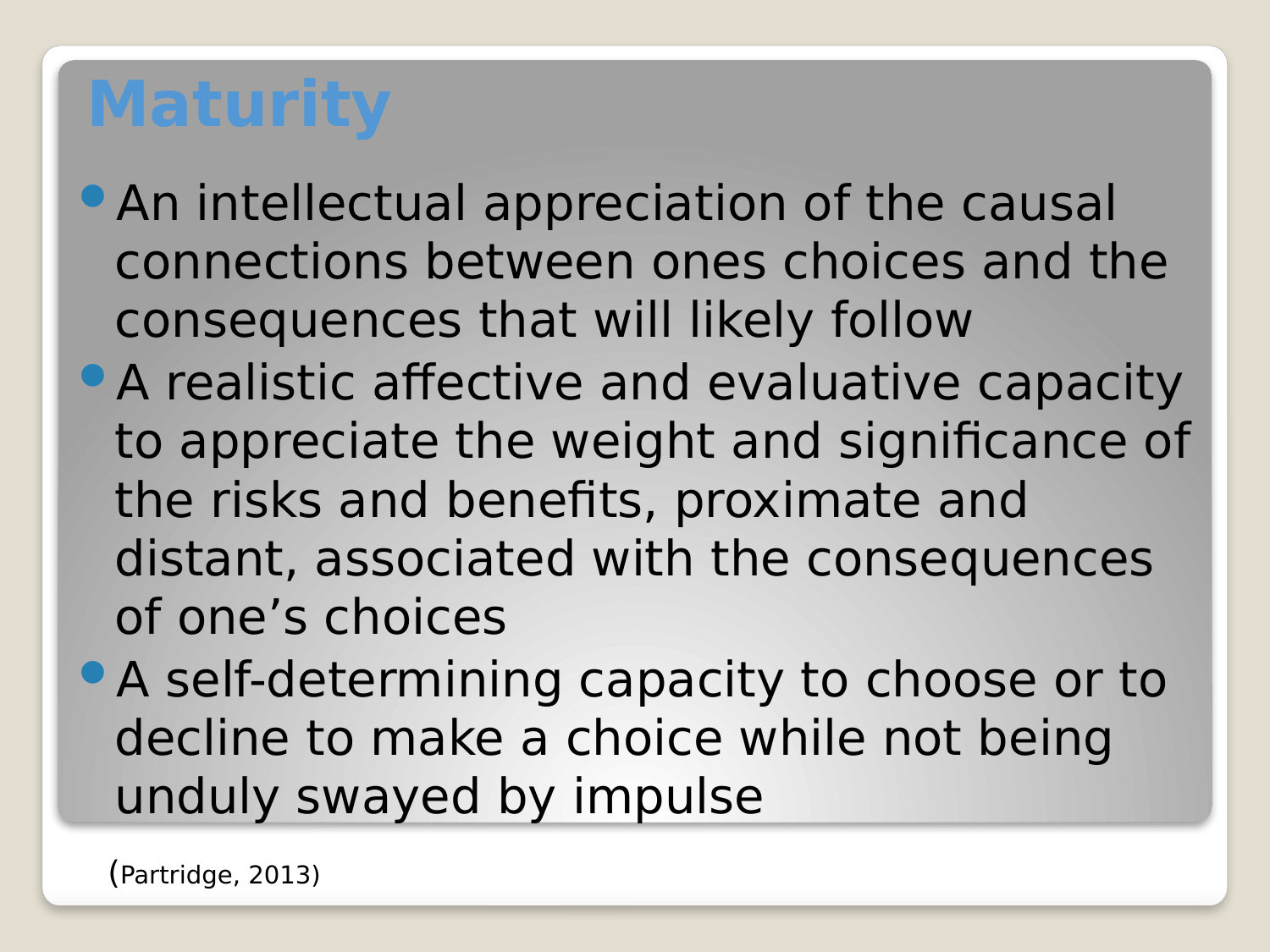

# Maturity
An intellectual appreciation of the causal connections between ones choices and the consequences that will likely follow
A realistic affective and evaluative capacity to appreciate the weight and significance of the risks and benefits, proximate and distant, associated with the consequences of one’s choices
A self-determining capacity to choose or to decline to make a choice while not being unduly swayed by impulse
(Partridge, 2013)